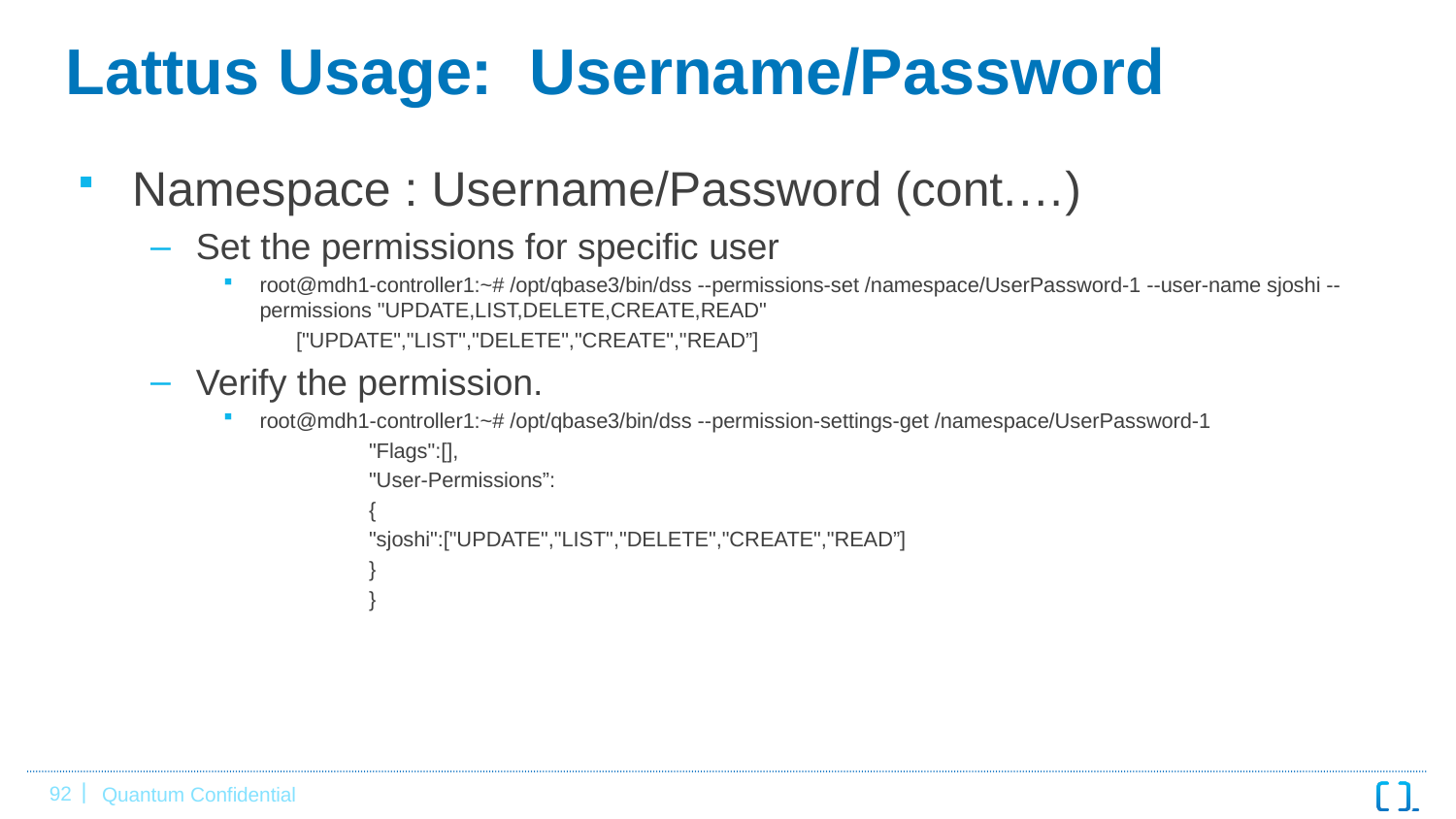

# Lattus Usage:  Username/Password
Namespace : Username/Password (cont.…)
Set the permissions for specific user
root@mdh1-controller1:~# /opt/qbase3/bin/dss --permissions-set /namespace/UserPassword-1 --user-name sjoshi --permissions "UPDATE,LIST,DELETE,CREATE,READ"
["UPDATE","LIST","DELETE","CREATE","READ”]
Verify the permission.
root@mdh1-controller1:~# /opt/qbase3/bin/dss --permission-settings-get /namespace/UserPassword-1
	"Flags":[],
	"User-Permissions”:
 	{
	"sjoshi":["UPDATE","LIST","DELETE","CREATE","READ”]
	}
	}